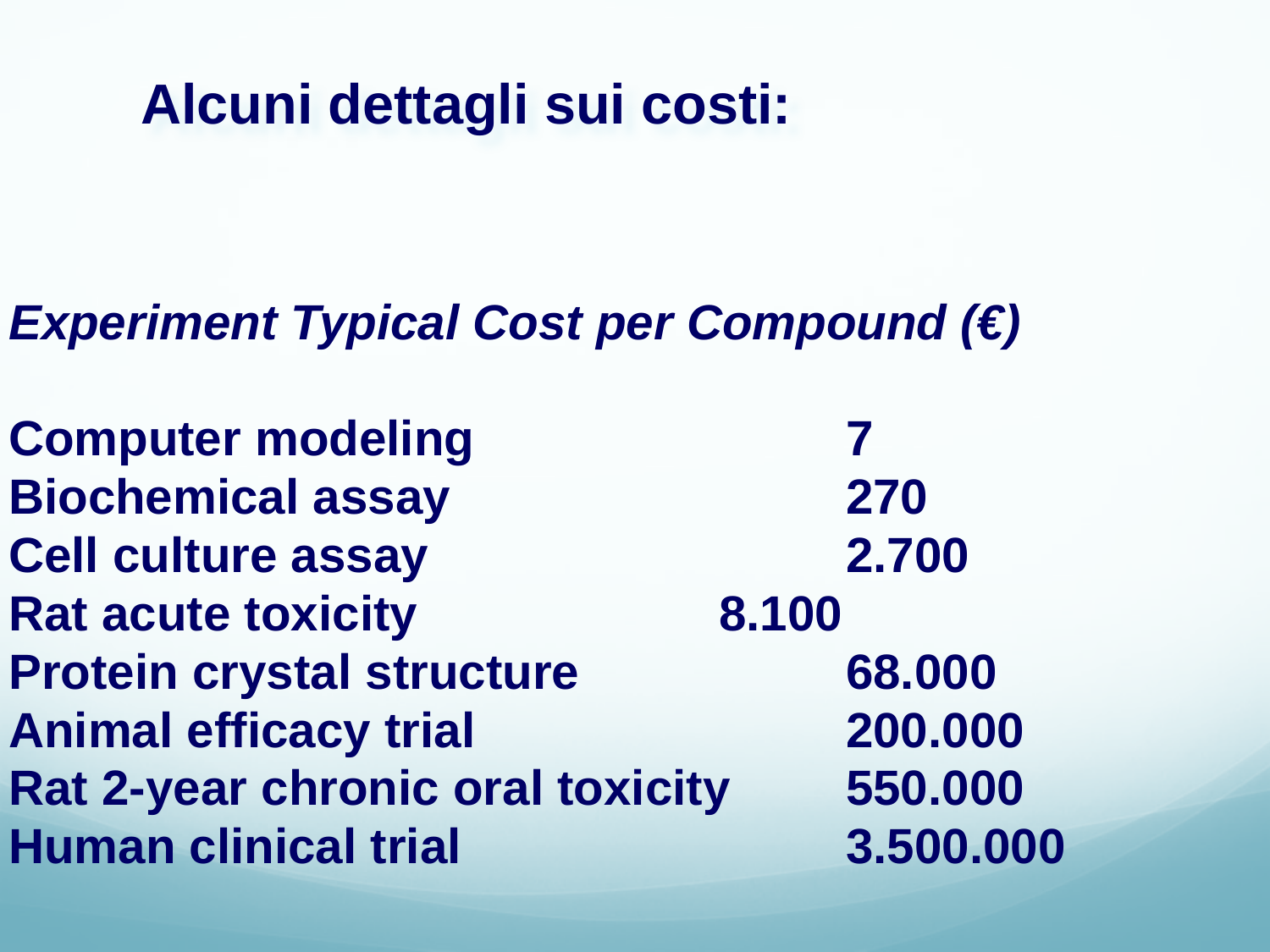

Alcuni dettagli sui costi:
Experiment Typical Cost per Compound (€)

Computer modeling 			  7
Biochemical assay 			  270
Cell culture assay 			  2.700
Rat acute toxicity 			  8.100
Protein crystal structure 		  68.000
Animal efficacy trial 			  200.000
Rat 2-year chronic oral toxicity 	  550.000
Human clinical trial 			  3.500.000